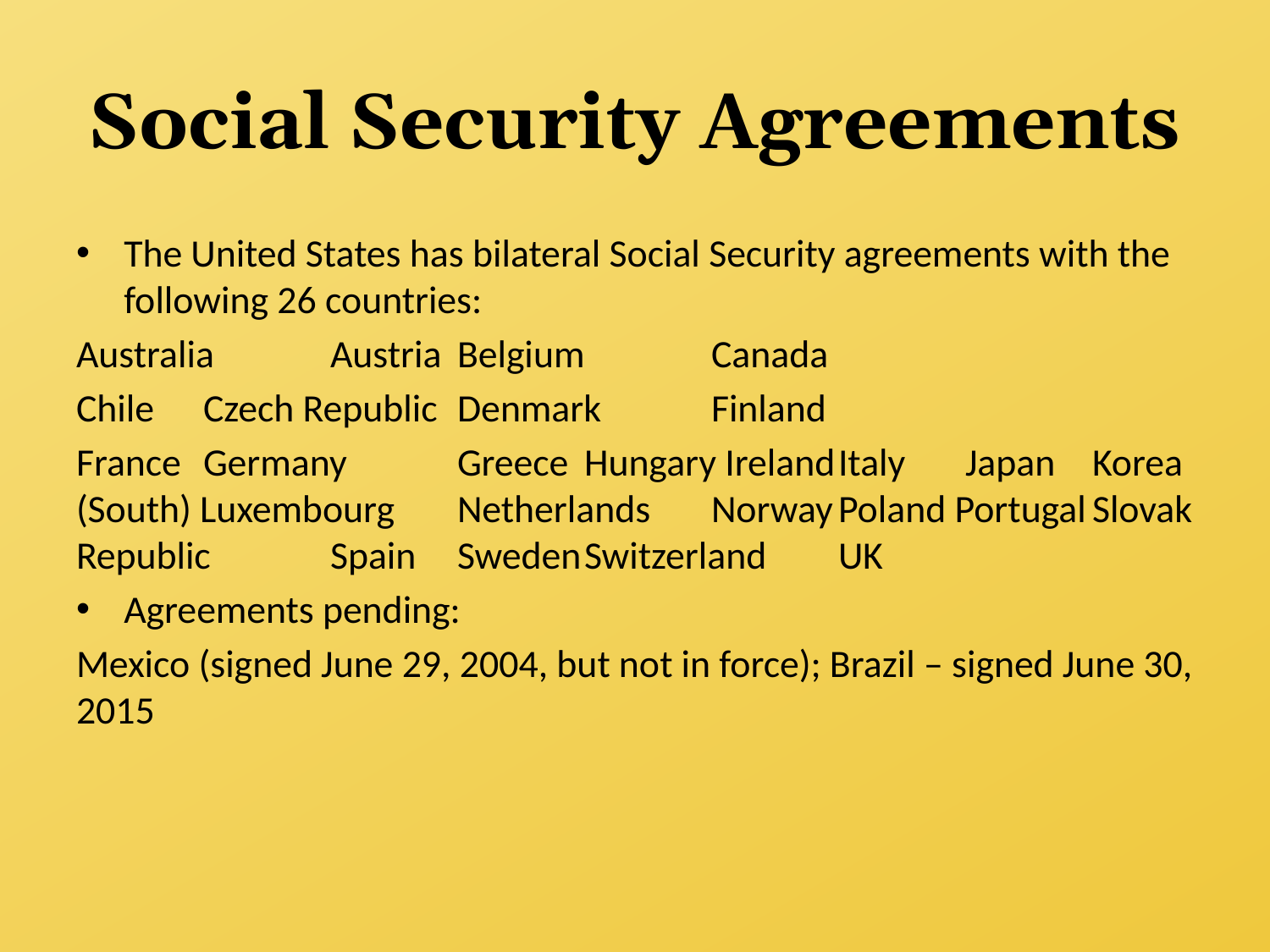

# Social Security Agreements
The United States has bilateral Social Security agreements with the following 26 countries:
Australia	Austria	Belgium	Canada
Chile	Czech Republic	Denmark	Finland
France	Germany	Greece	Hungary Ireland	Italy	Japan	Korea (South) Luxembourg	Netherlands	Norway	Poland Portugal	Slovak Republic	Spain	Sweden	Switzerland	UK
Agreements pending:
Mexico (signed June 29, 2004, but not in force); Brazil – signed June 30, 2015